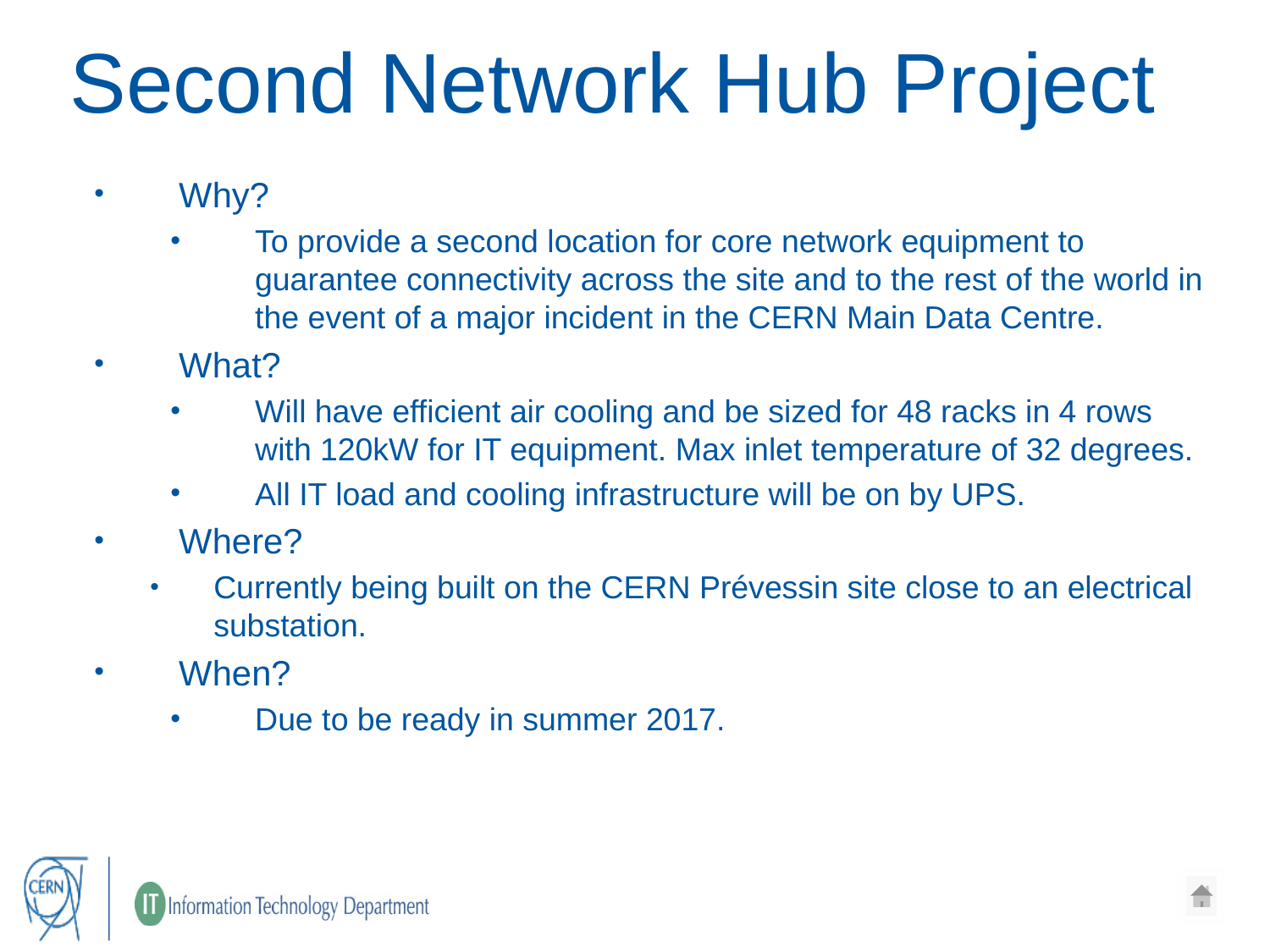

# Second Network Hub Project
Why?
To provide a second location for core network equipment to guarantee connectivity across the site and to the rest of the world in the event of a major incident in the CERN Main Data Centre.
What?
Will have efficient air cooling and be sized for 48 racks in 4 rows with 120kW for IT equipment. Max inlet temperature of 32 degrees.
All IT load and cooling infrastructure will be on by UPS.
Where?
Currently being built on the CERN Prévessin site close to an electrical substation.
When?
Due to be ready in summer 2017.